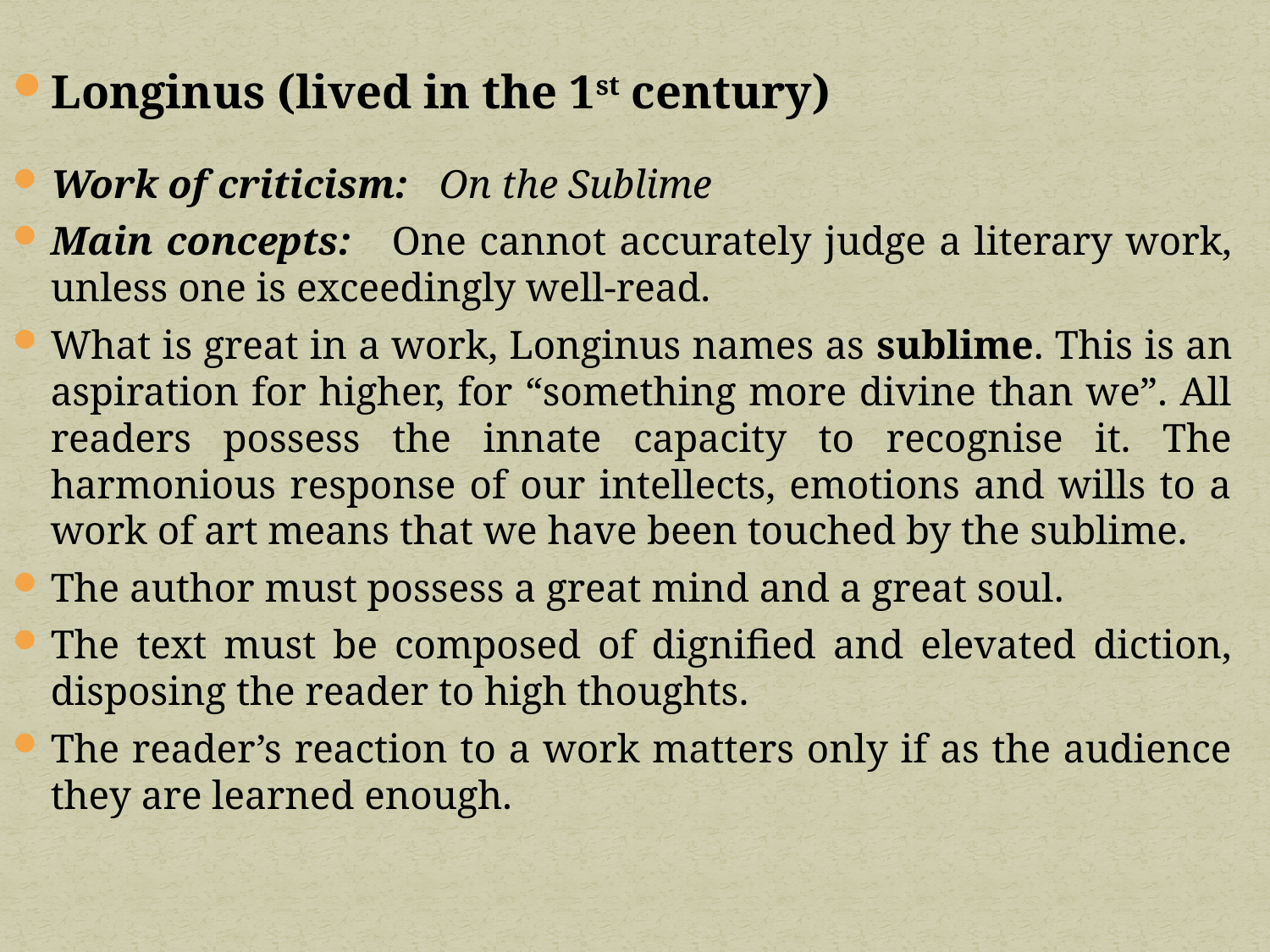

Longinus (lived in the 1st century)

Work of criticism:   On the Sublime
Main concepts:   One cannot accurately judge a literary work, unless one is exceedingly well-read.
What is great in a work, Longinus names as sublime. This is an aspiration for higher, for “something more divine than we”. All readers possess the innate capacity to recognise it. The harmonious response of our intellects, emotions and wills to a work of art means that we have been touched by the sublime.
The author must possess a great mind and a great soul.
The text must be composed of dignified and elevated diction, disposing the reader to high thoughts.
The reader’s reaction to a work matters only if as the audience they are learned enough.